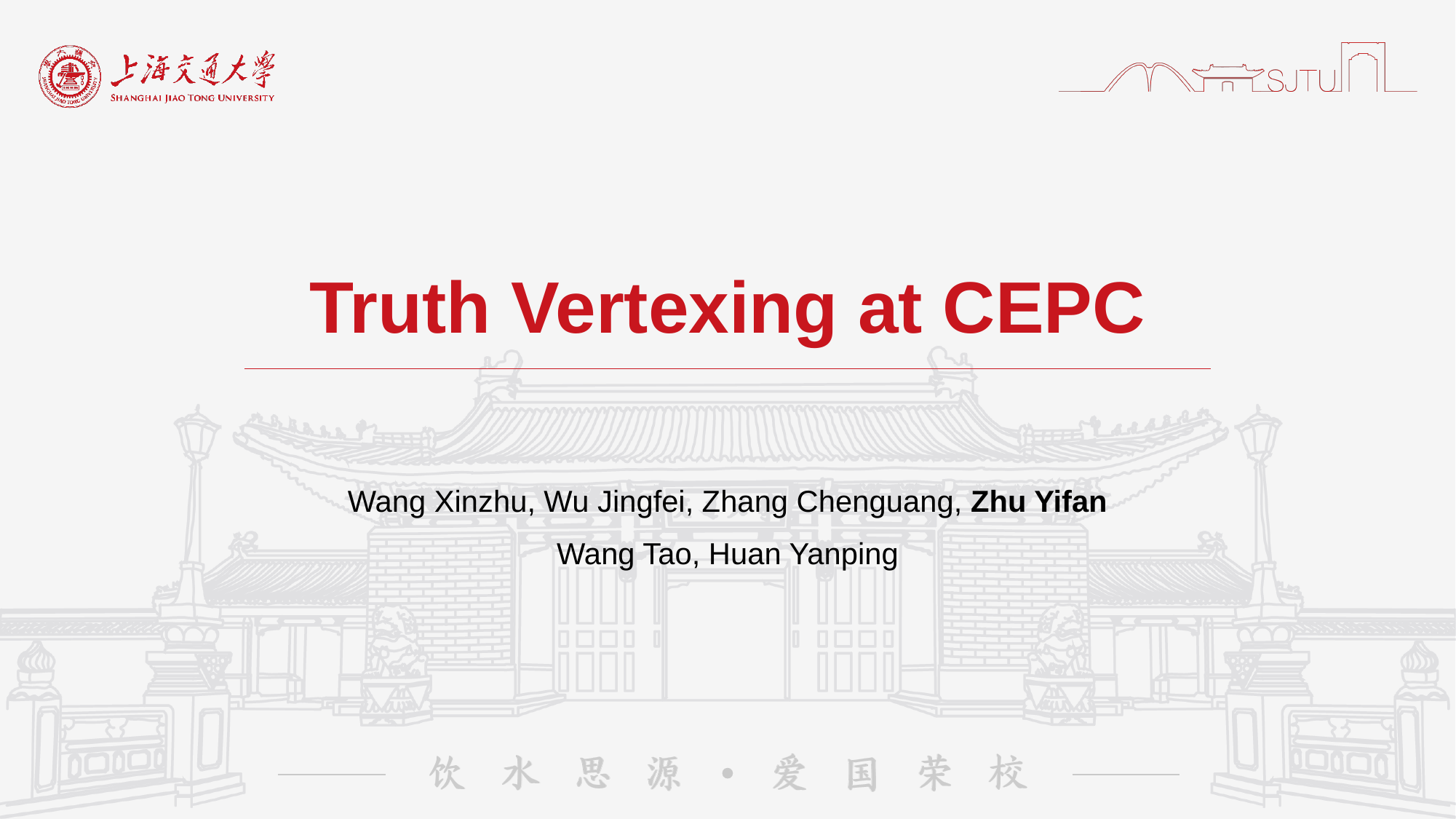

# Truth Vertexing at CEPC
Wang Xinzhu, Wu Jingfei, Zhang Chenguang, Zhu Yifan
Wang Tao, Huan Yanping